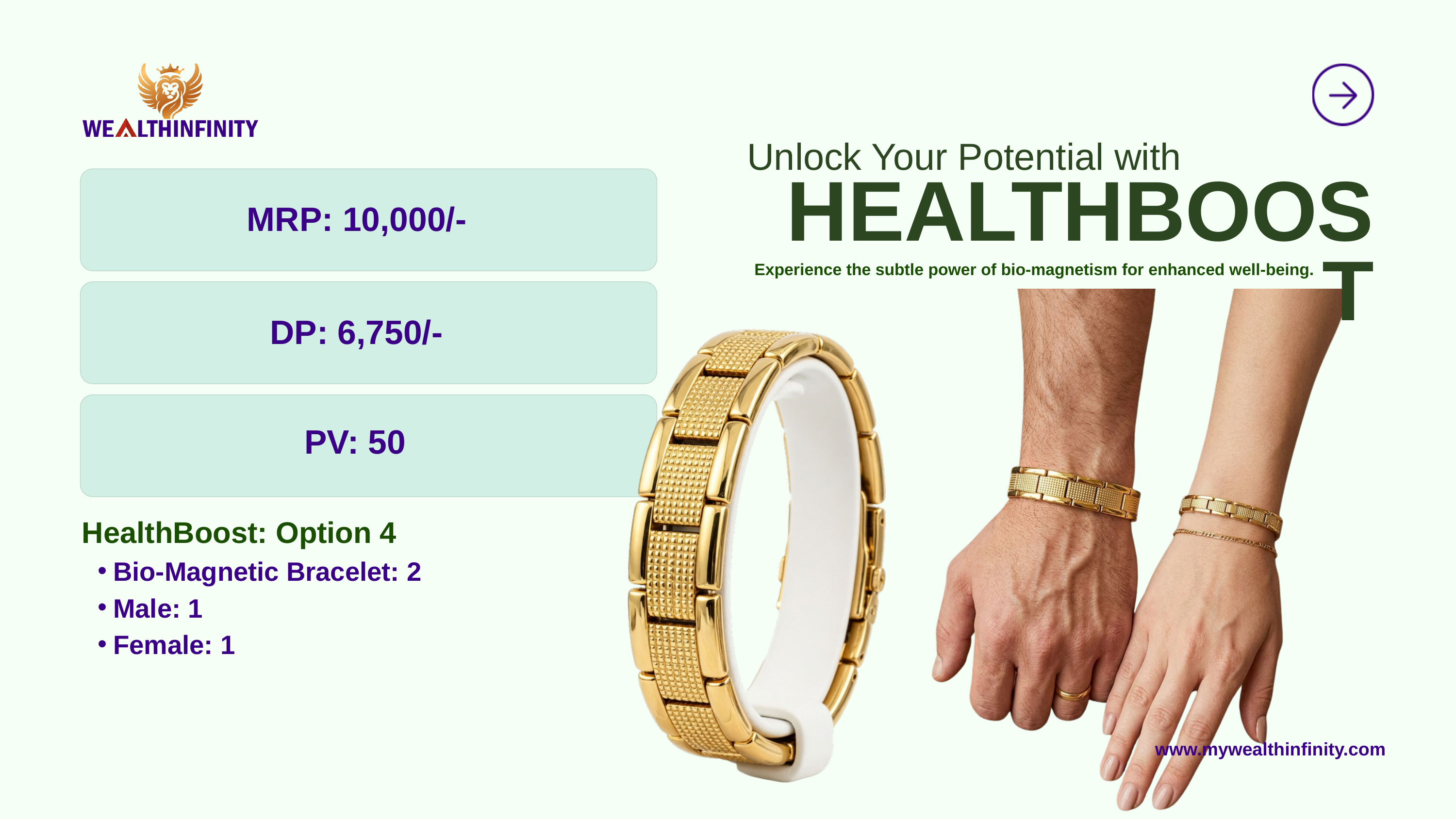

Unlock Your Potential with
HEALTHBOOST
Experience the subtle power of bio-magnetism for enhanced well-being.

MRP: 10,000/-

DP: 6,750/-

PV: 50

HealthBoost: Option 4
Bio-Magnetic Bracelet: 2
Male: 1
Female: 1
www.mywealthinfinity.com